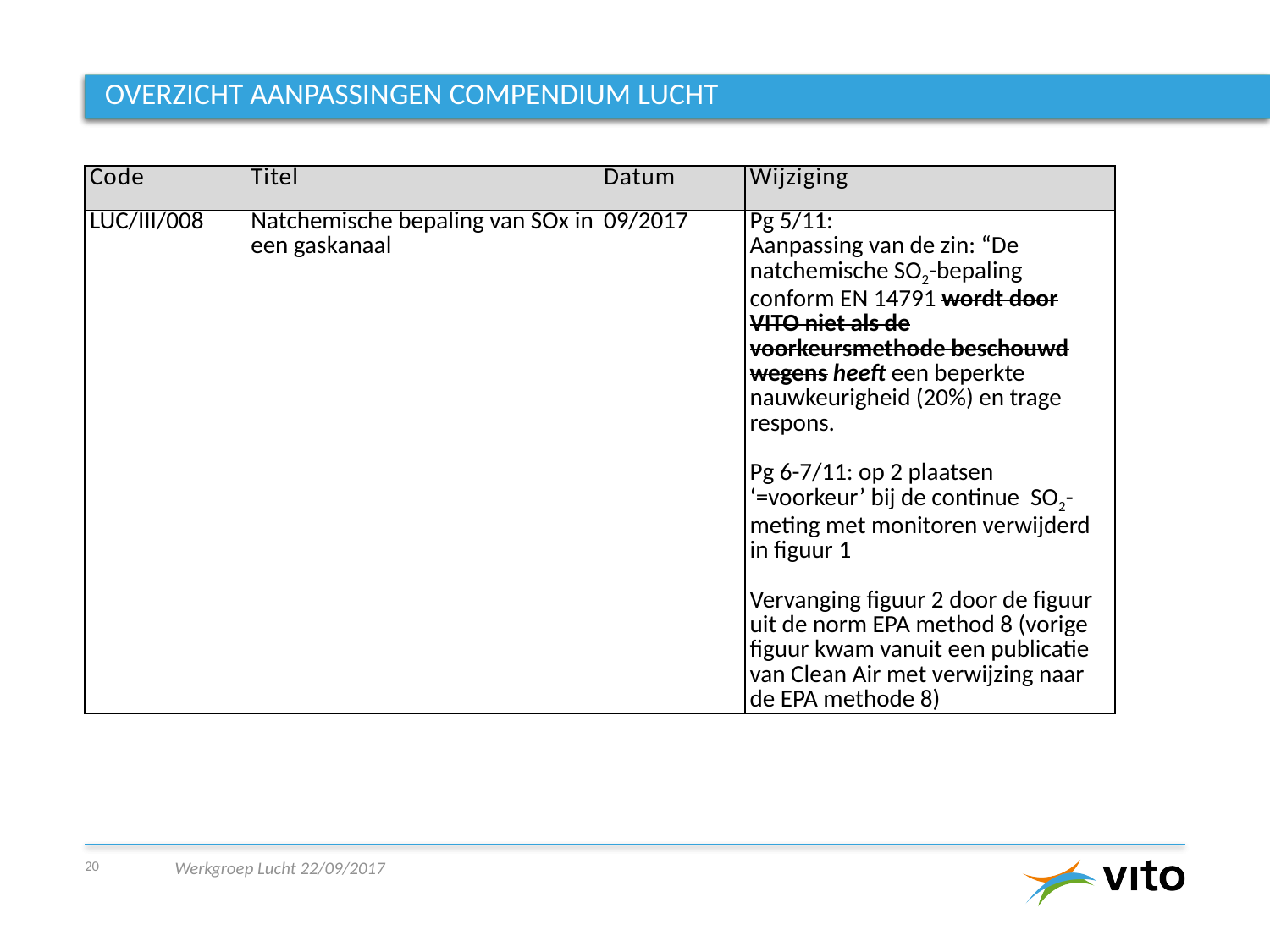

# Overzicht aanpassingen compendium lucht
| Code | Titel | Datum | Wijziging |
| --- | --- | --- | --- |
| LUC/III/008 | Natchemische bepaling van SOx in een gaskanaal | 09/2017 | Pg 5/11: Aanpassing van de zin: “De natchemische SO2-bepaling conform EN 14791 wordt door VITO niet als de voorkeursmethode beschouwd wegens heeft een beperkte nauwkeurigheid (20%) en trage respons. Pg 6-7/11: op 2 plaatsen ‘=voorkeur’ bij de continue SO2-meting met monitoren verwijderd in figuur 1 Vervanging figuur 2 door de figuur uit de norm EPA method 8 (vorige figuur kwam vanuit een publicatie van Clean Air met verwijzing naar de EPA methode 8) |
20
Werkgroep Lucht 22/09/2017